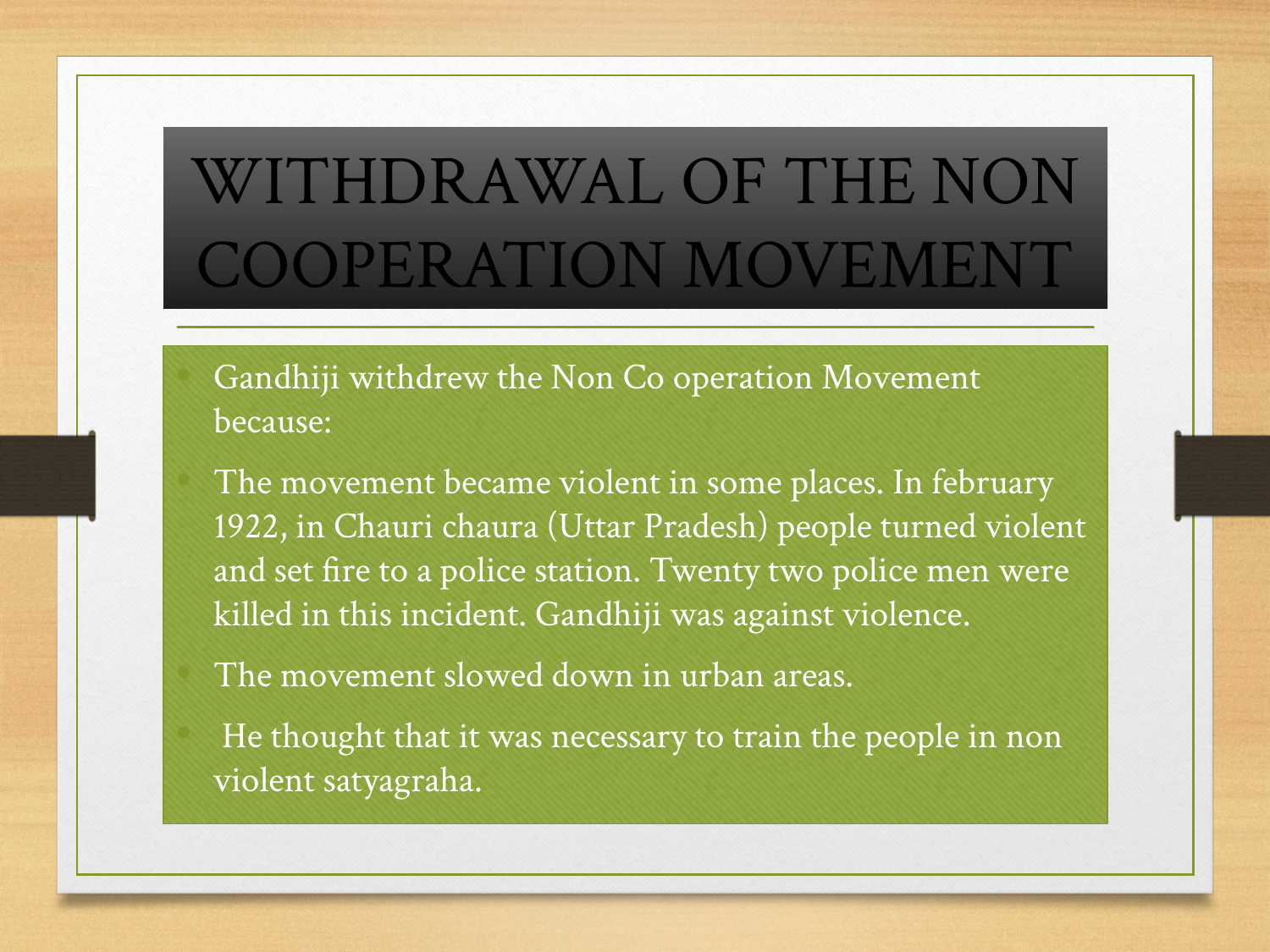

# WITHDRAWAL OF THE NON COOPERATION MOVEMENT
Gandhiji withdrew the Non Co operation Movement because:
The movement became violent in some places. In february 1922, in Chauri chaura (Uttar Pradesh) people turned violent and set fire to a police station. Twenty two police men were killed in this incident. Gandhiji was against violence.
The movement slowed down in urban areas.
 He thought that it was necessary to train the people in non violent satyagraha.